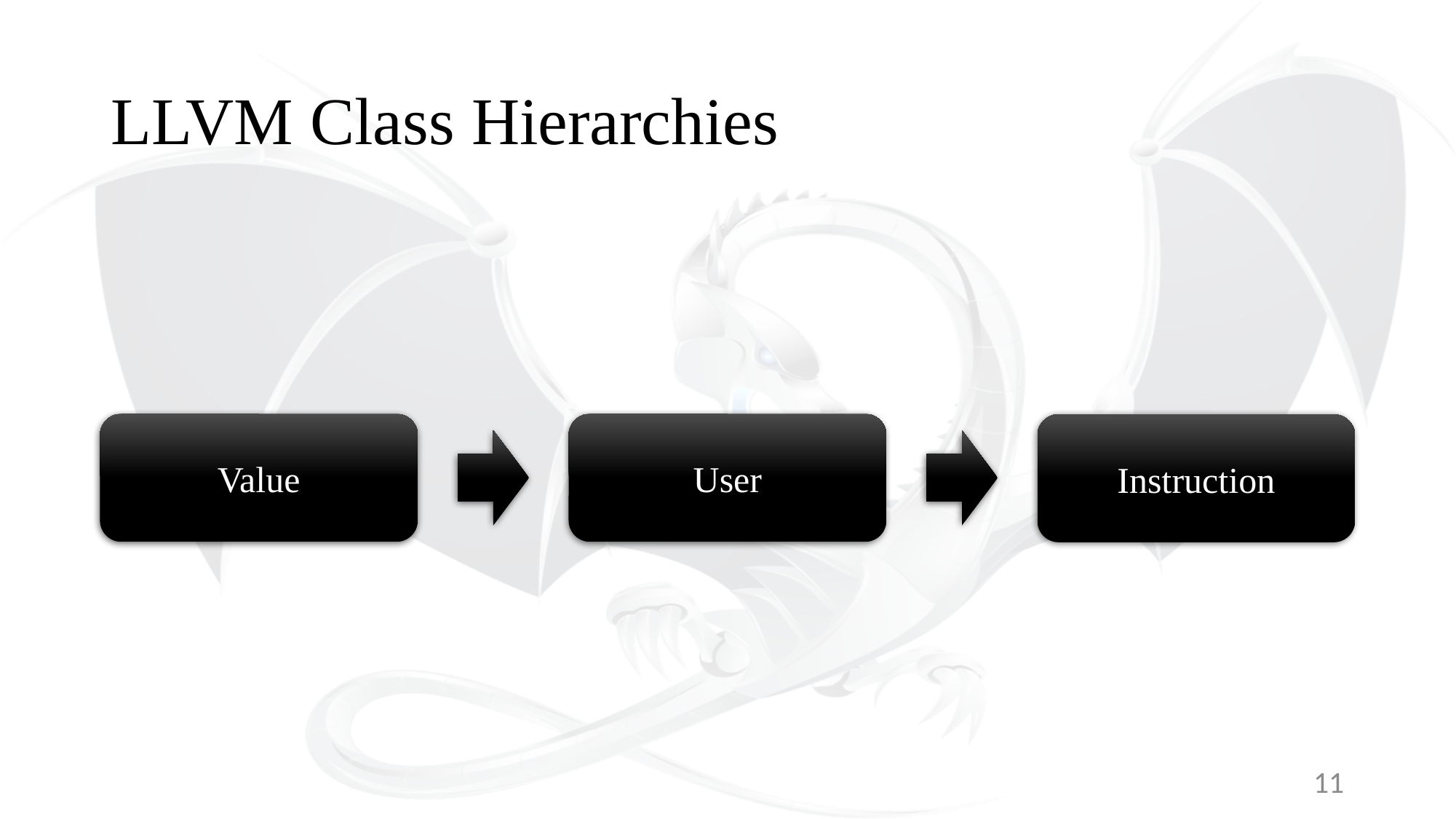

# LLVM Class Hierarchies

Value
User
Instruction

11